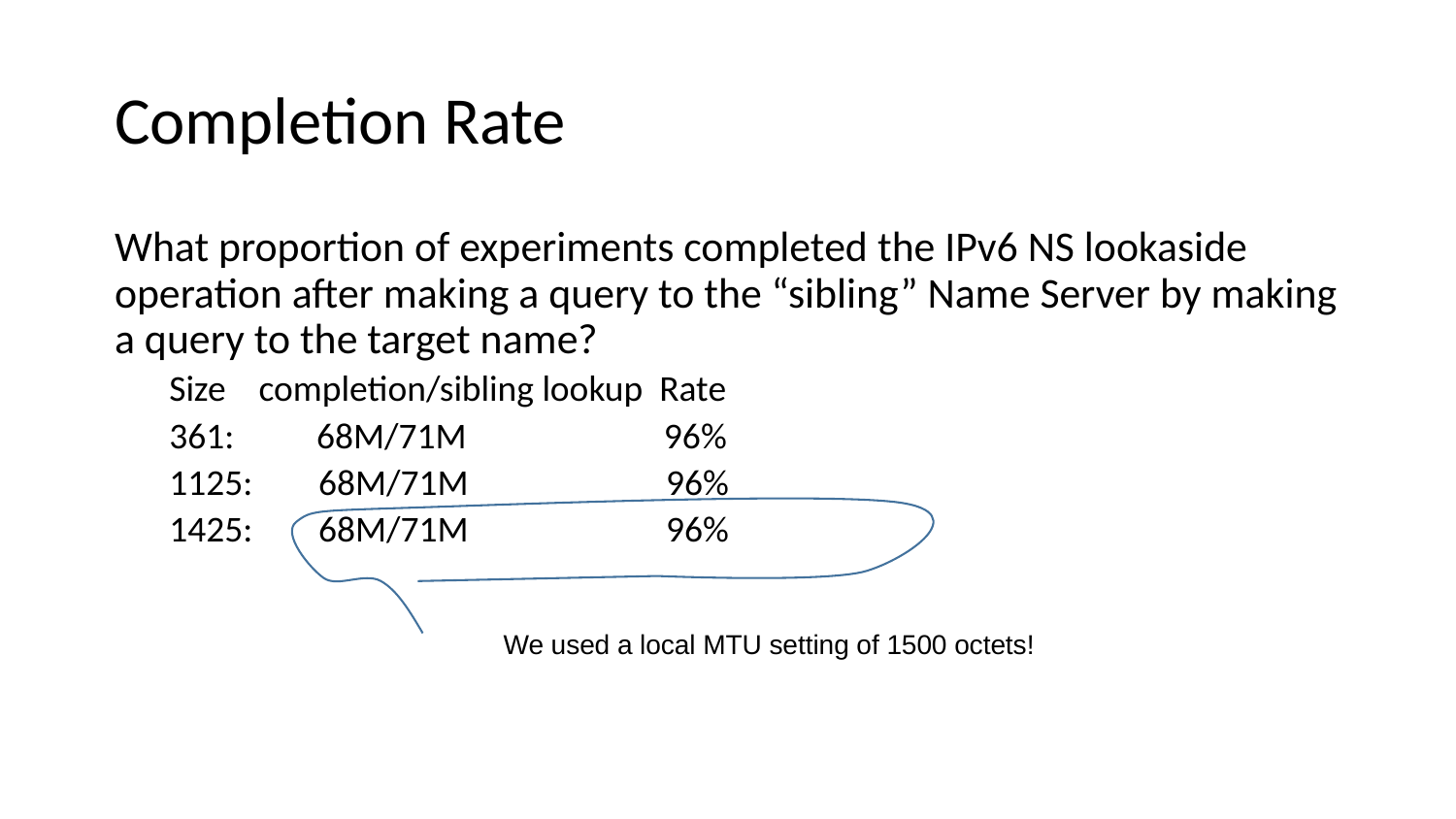

# Completion Rate
What proportion of experiments completed the IPv6 NS lookaside operation after making a query to the “sibling” Name Server by making a query to the target name?
Size    completion/sibling lookup  Rate
361:          68M/71M                        96%
1125:        68M/71M                        96%
1425:        68M/71M                        96%

We used a local MTU setting of 1500 octets!